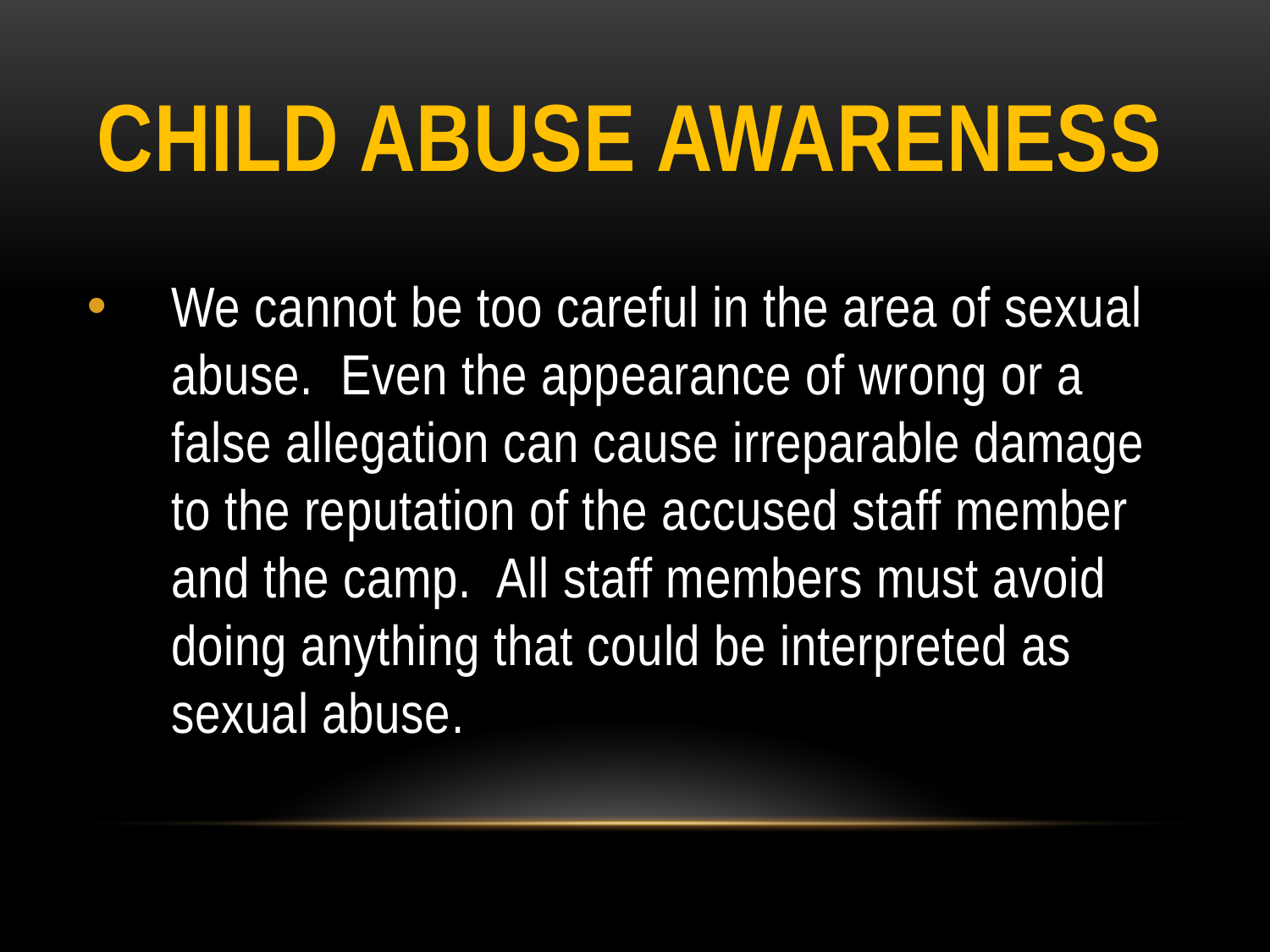

# Child abuse Awareness
We cannot be too careful in the area of sexual abuse.  Even the appearance of wrong or a false allegation can cause irreparable damage to the reputation of the accused staff member and the camp.  All staff members must avoid doing anything that could be interpreted as sexual abuse.